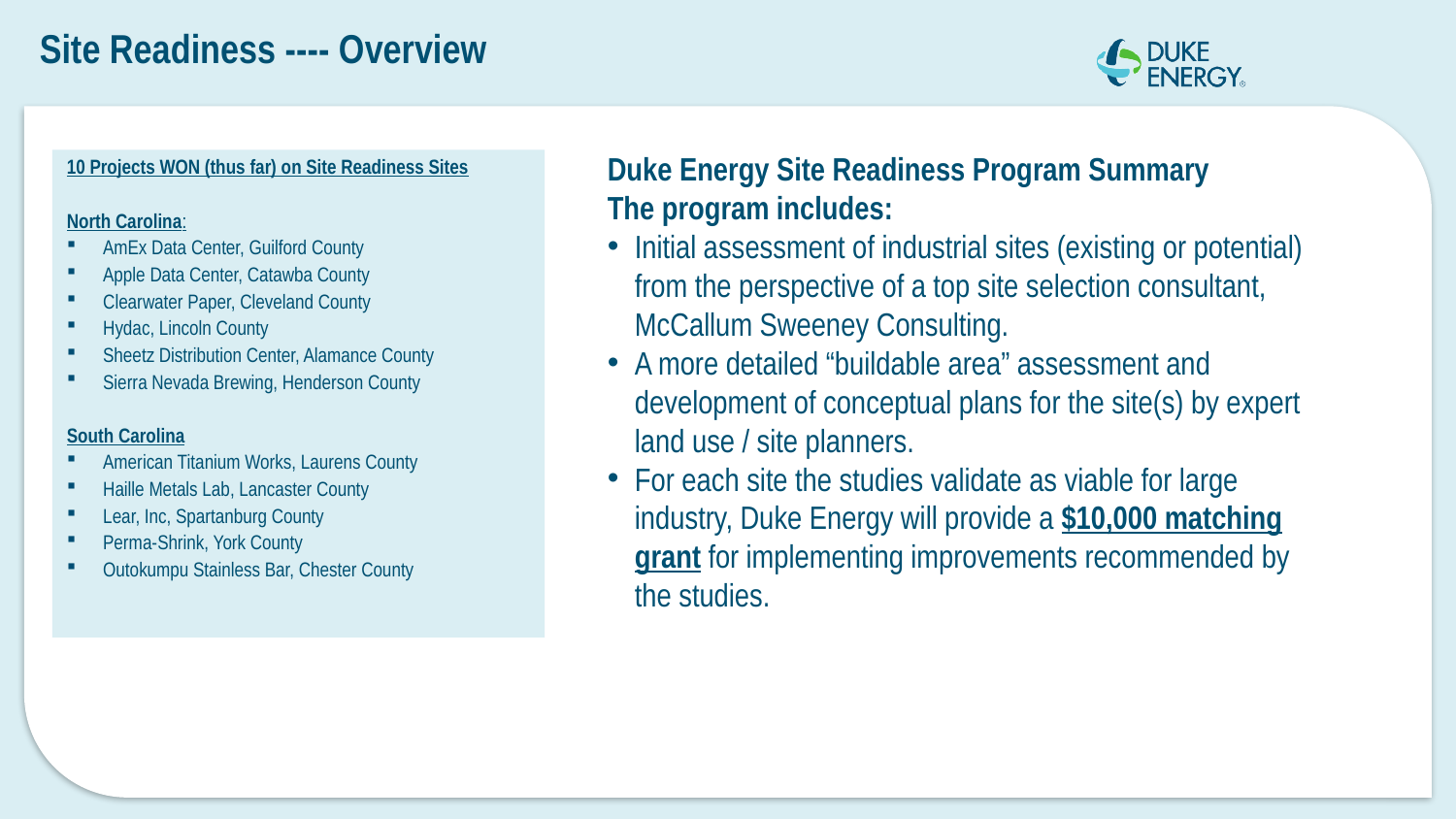

Site Readiness ---- Overview
Duke Energy Site Readiness Program Summary
The program includes:
Initial assessment of industrial sites (existing or potential) from the perspective of a top site selection consultant, McCallum Sweeney Consulting.
A more detailed “buildable area” assessment and development of conceptual plans for the site(s) by expert land use / site planners.
For each site the studies validate as viable for large industry, Duke Energy will provide a $10,000 matching grant for implementing improvements recommended by the studies.
10 Projects WON (thus far) on Site Readiness Sites

North Carolina:
AmEx Data Center, Guilford County
Apple Data Center, Catawba County
Clearwater Paper, Cleveland County
Hydac, Lincoln County
Sheetz Distribution Center, Alamance County
Sierra Nevada Brewing, Henderson County

South Carolina
American Titanium Works, Laurens County
Haille Metals Lab, Lancaster County
Lear, Inc, Spartanburg County
Perma-Shrink, York County
Outokumpu Stainless Bar, Chester County